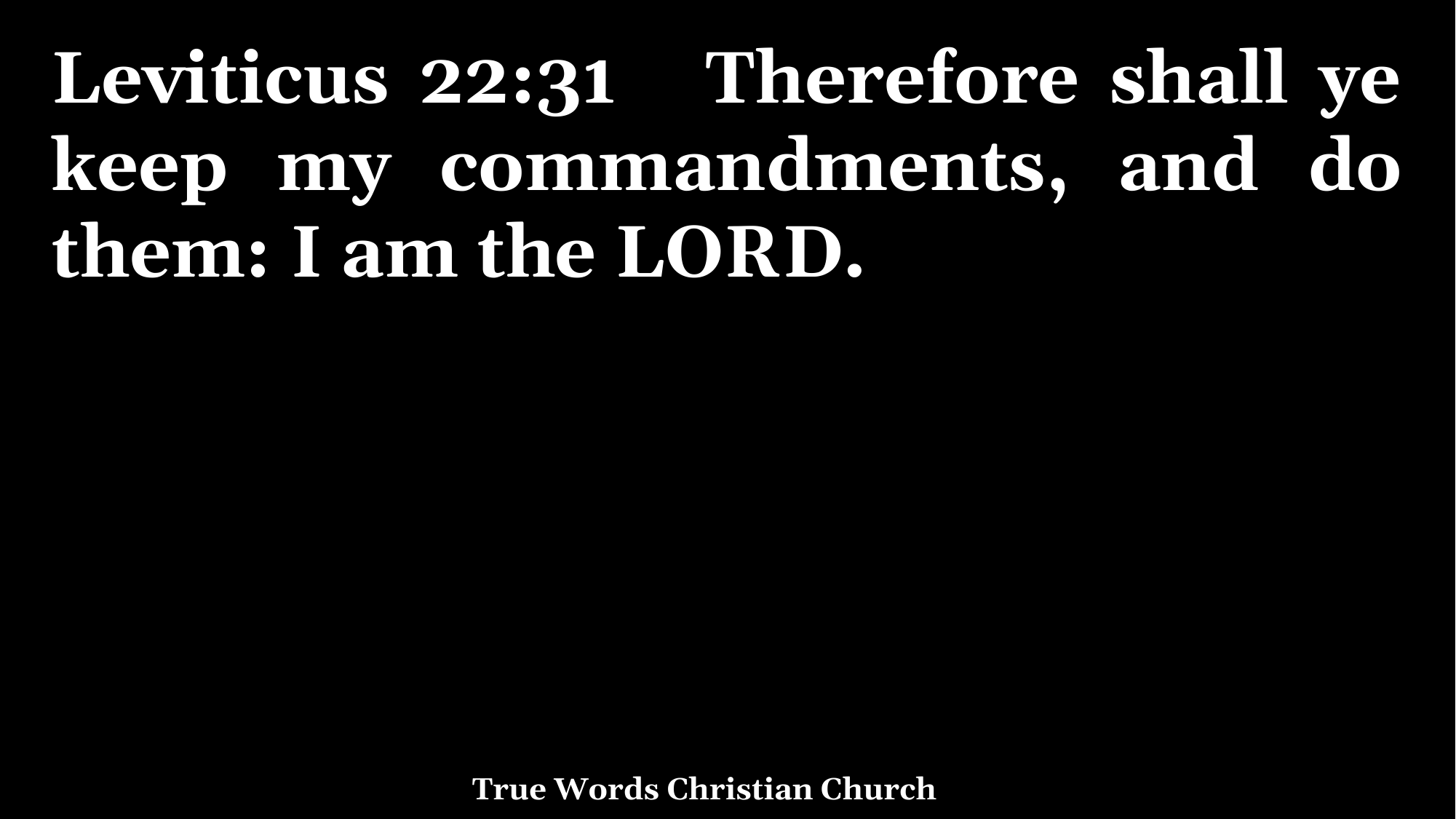

Leviticus 22:31   Therefore shall ye keep my commandments, and do them: I am the LORD.
True Words Christian Church